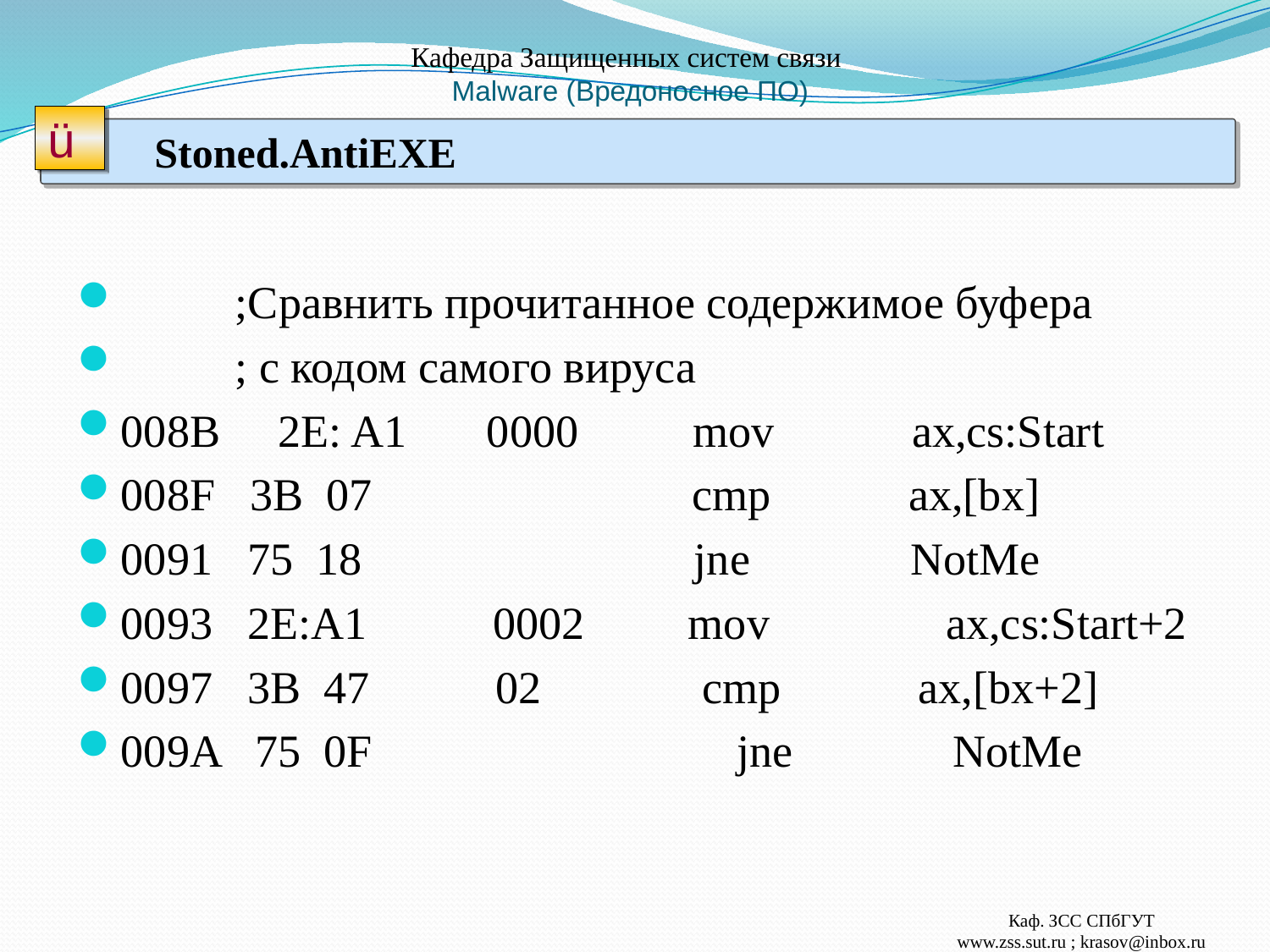

# Кафедра Защищенных систем связи Malware (Вредоносное ПО)
ü
Stoned.AntiEXE

          ;Сравнить прочитанное содержимое буфера
          ; с кодом самого вируса
008B     2E: A1       0000          mov            ax,cs:Start
008F   3B  07                            cmp            ax,[bx]
0091   75  18                             jne              NotMe
0093   2E:A1           0002         mov	      ax,cs:Start+2
0097   3B  47           02              cmp            ax,[bx+2]
009A   75  0F	                     jne              NotMe

Каф. ЗСС СПбГУТ
www.zss.sut.ru ; krasov@inbox.ru